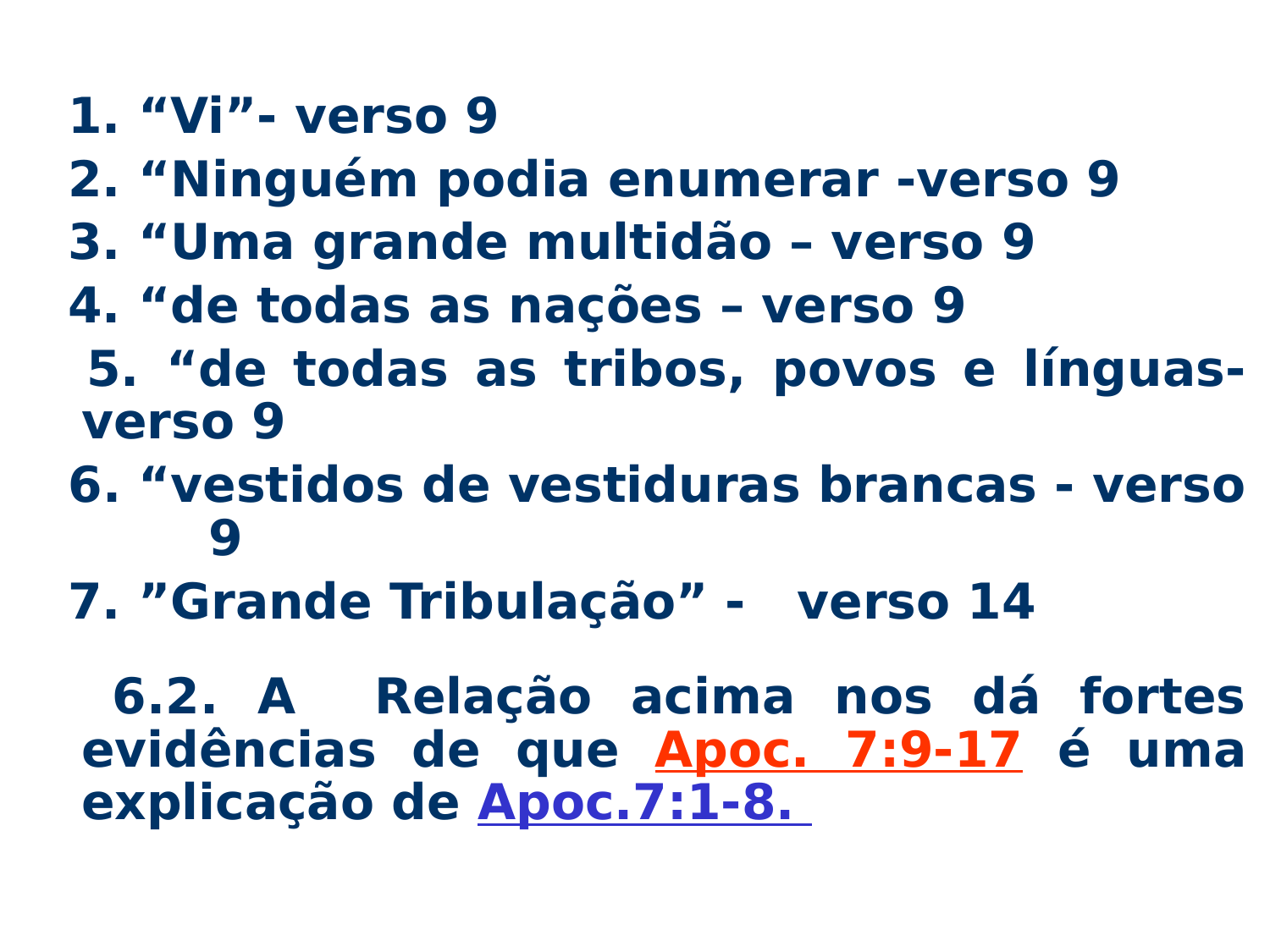

1. “Vi”- verso 9
  2. “Ninguém podia enumerar -verso 9
  3. “Uma grande multidão – verso 9
  4. “de todas as nações – verso 9
  5. “de todas as tribos, povos e línguas-verso 9
  6. “vestidos de vestiduras brancas - verso   	9
  7. ”Grande Tribulação” -   verso 14

  6.2. A  Relação acima nos dá fortes evidências de que Apoc. 7:9-17 é uma explicação de Apoc.7:1-8.